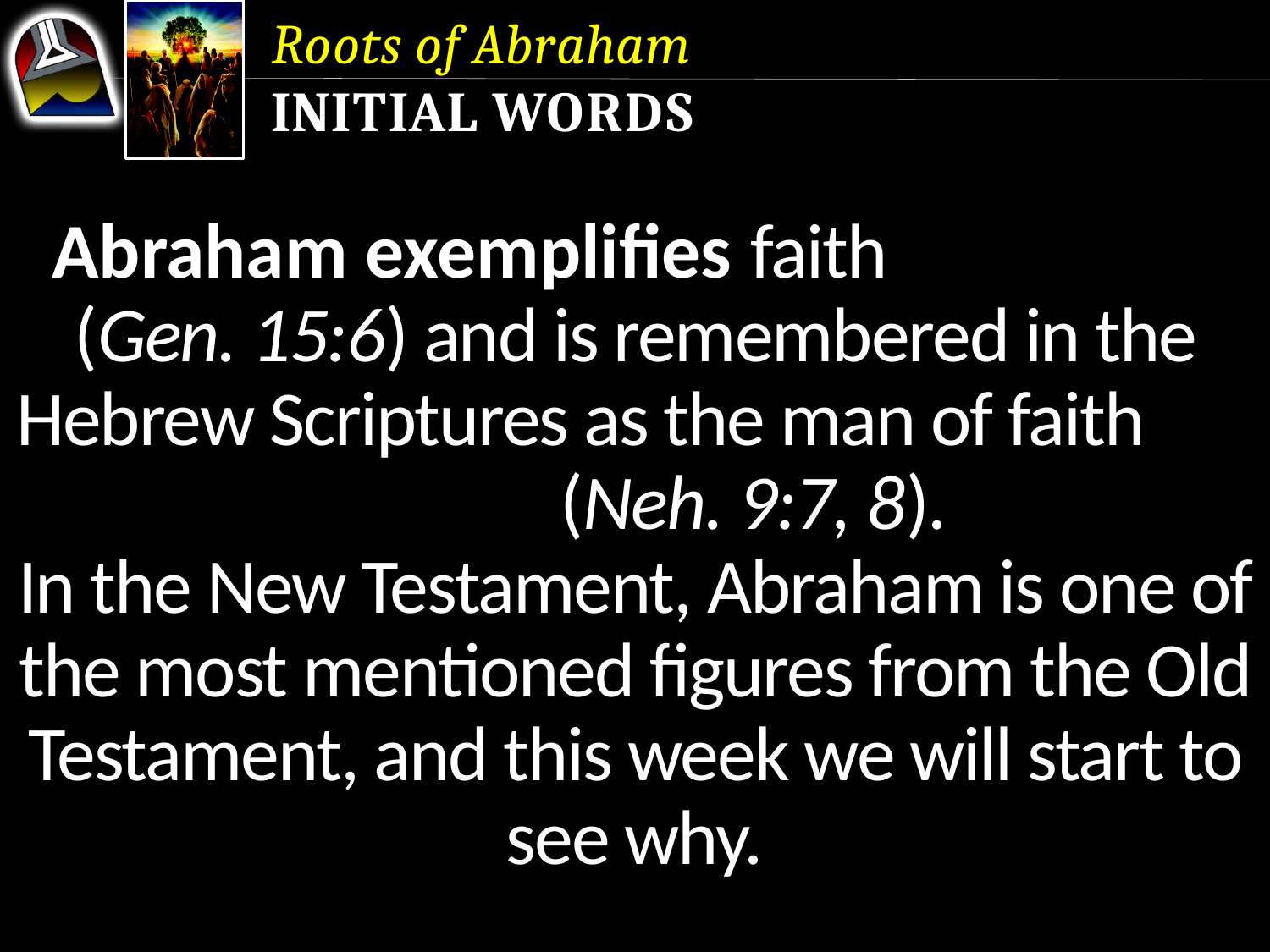

Roots of Abraham
Initial Words
Abraham exemplifies faith                      (Gen. 15:6) and is remembered in the Hebrew Scriptures as the man of faith                       (Neh. 9:7, 8).
In the New Testament, Abraham is one of the most mentioned figures from the Old Testament, and this week we will start to see why.